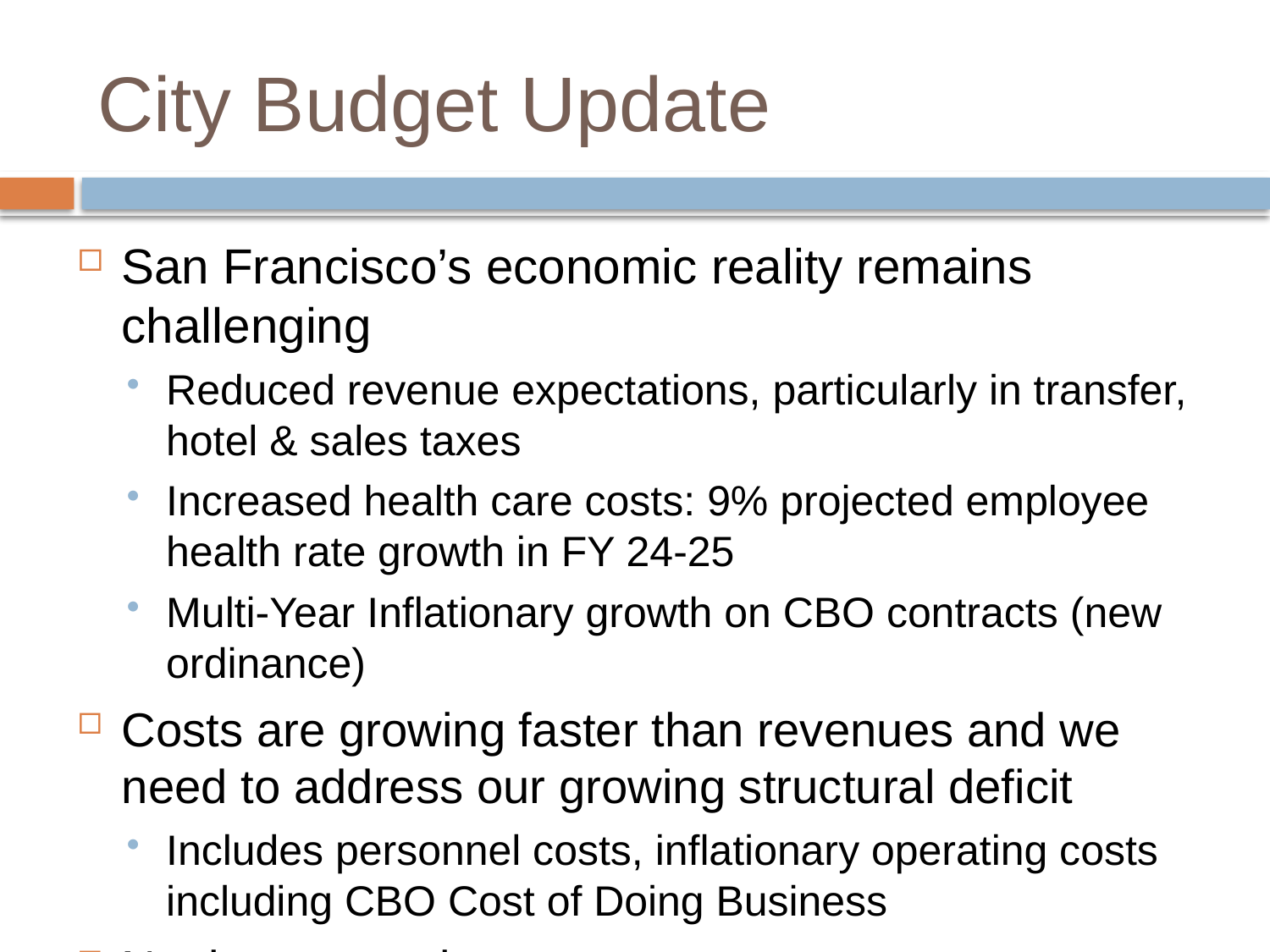

# City Budget Update
San Francisco’s economic reality remains challenging
Reduced revenue expectations, particularly in transfer, hotel & sales taxes
Increased health care costs: 9% projected employee health rate growth in FY 24-25
Multi-Year Inflationary growth on CBO contracts (new ordinance)
Costs are growing faster than revenues and we need to address our growing structural deficit
Includes personnel costs, inflationary operating costs including CBO Cost of Doing Business
Not in a recession